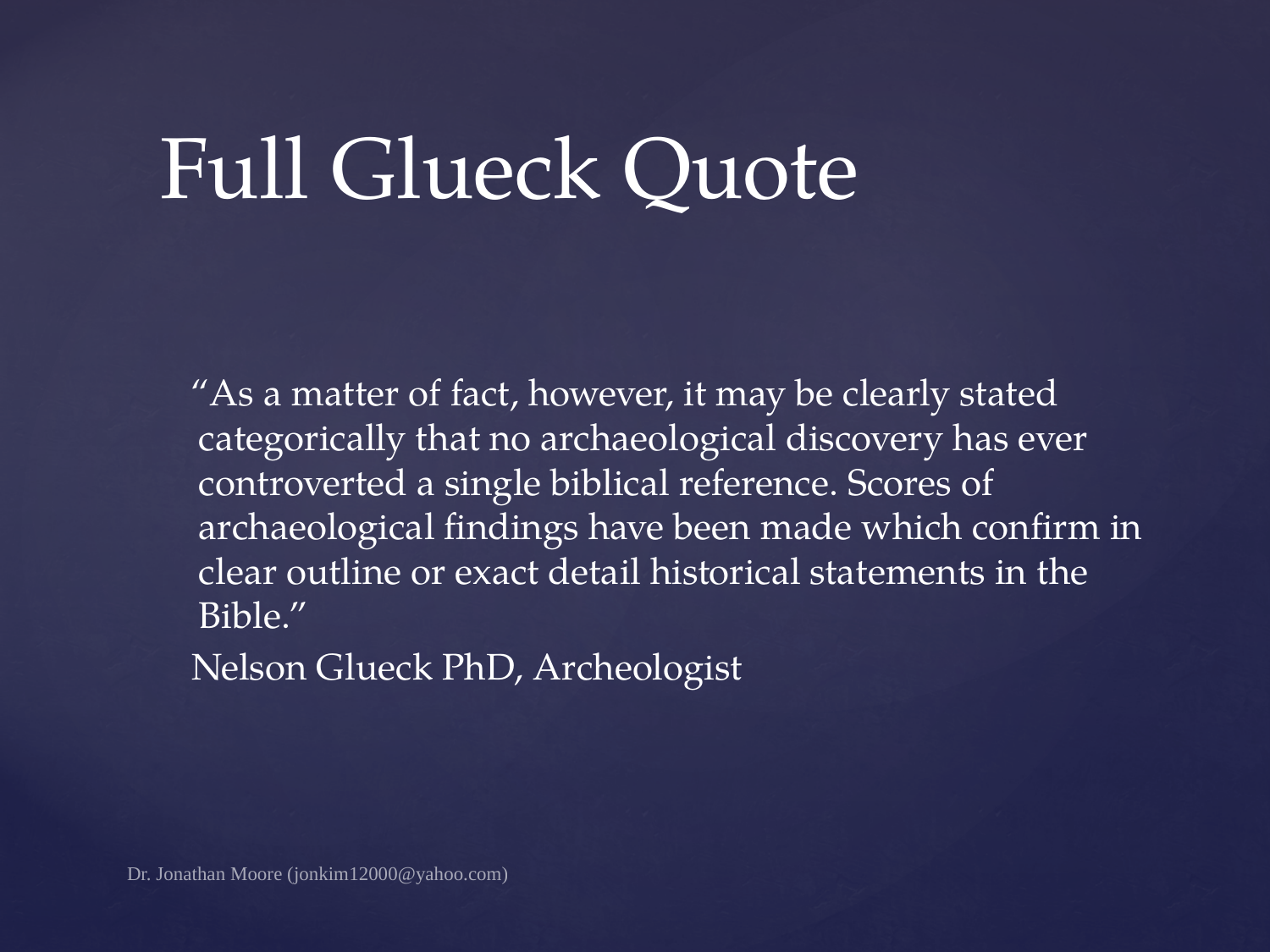

# Full Glueck Quote
   “As a matter of fact, however, it may be clearly stated categorically that no archaeological discovery has ever controverted a single biblical reference. Scores of archaeological findings have been made which confirm in clear outline or exact detail historical statements in the Bible.”
   Nelson Glueck PhD, Archeologist
Dr. Jonathan Moore (jonkim12000@yahoo.com)